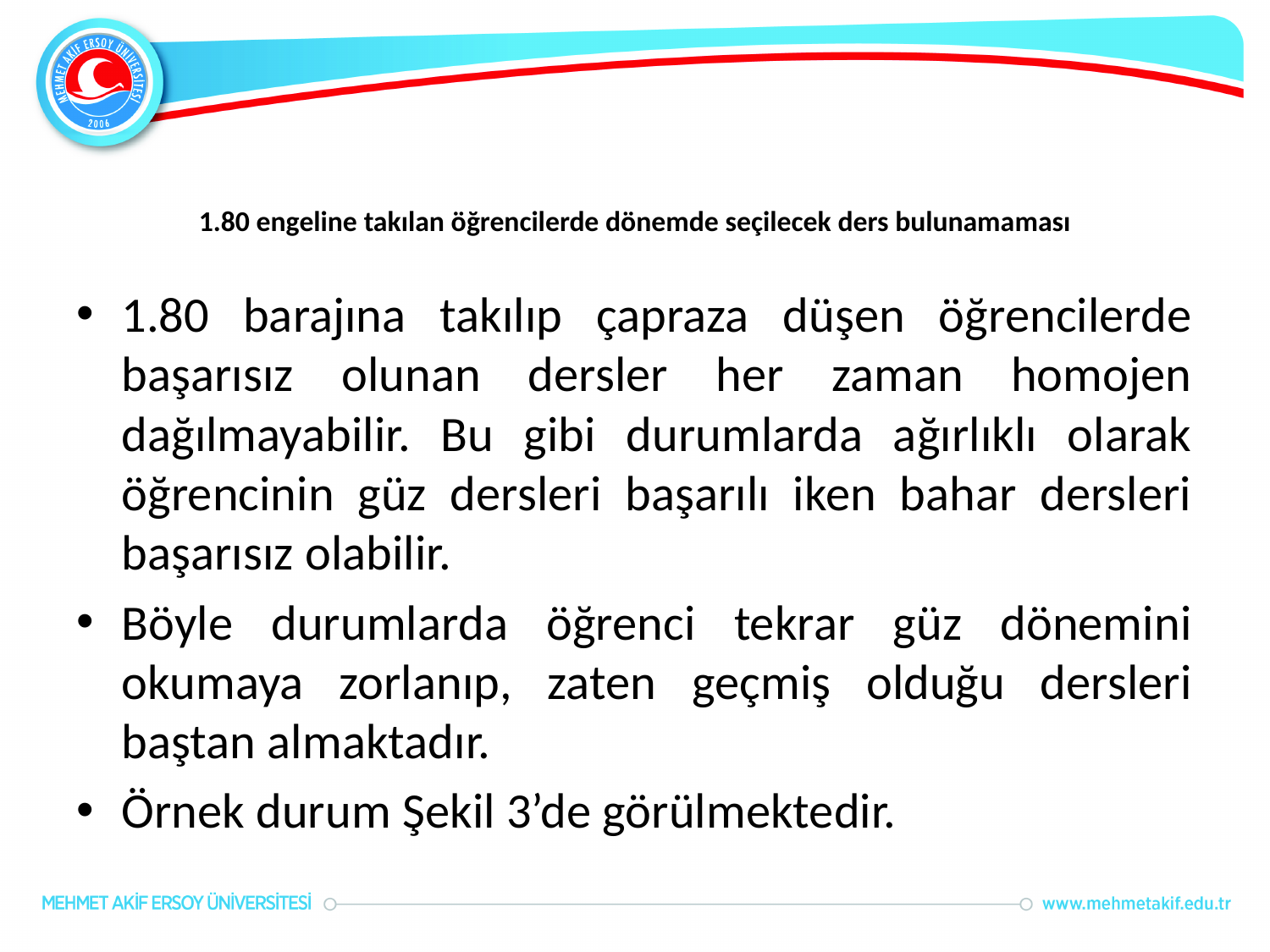

# 1.80 engeline takılan öğrencilerde dönemde seçilecek ders bulunamaması
1.80 barajına takılıp çapraza düşen öğrencilerde başarısız olunan dersler her zaman homojen dağılmayabilir. Bu gibi durumlarda ağırlıklı olarak öğrencinin güz dersleri başarılı iken bahar dersleri başarısız olabilir.
Böyle durumlarda öğrenci tekrar güz dönemini okumaya zorlanıp, zaten geçmiş olduğu dersleri baştan almaktadır.
Örnek durum Şekil 3’de görülmektedir.